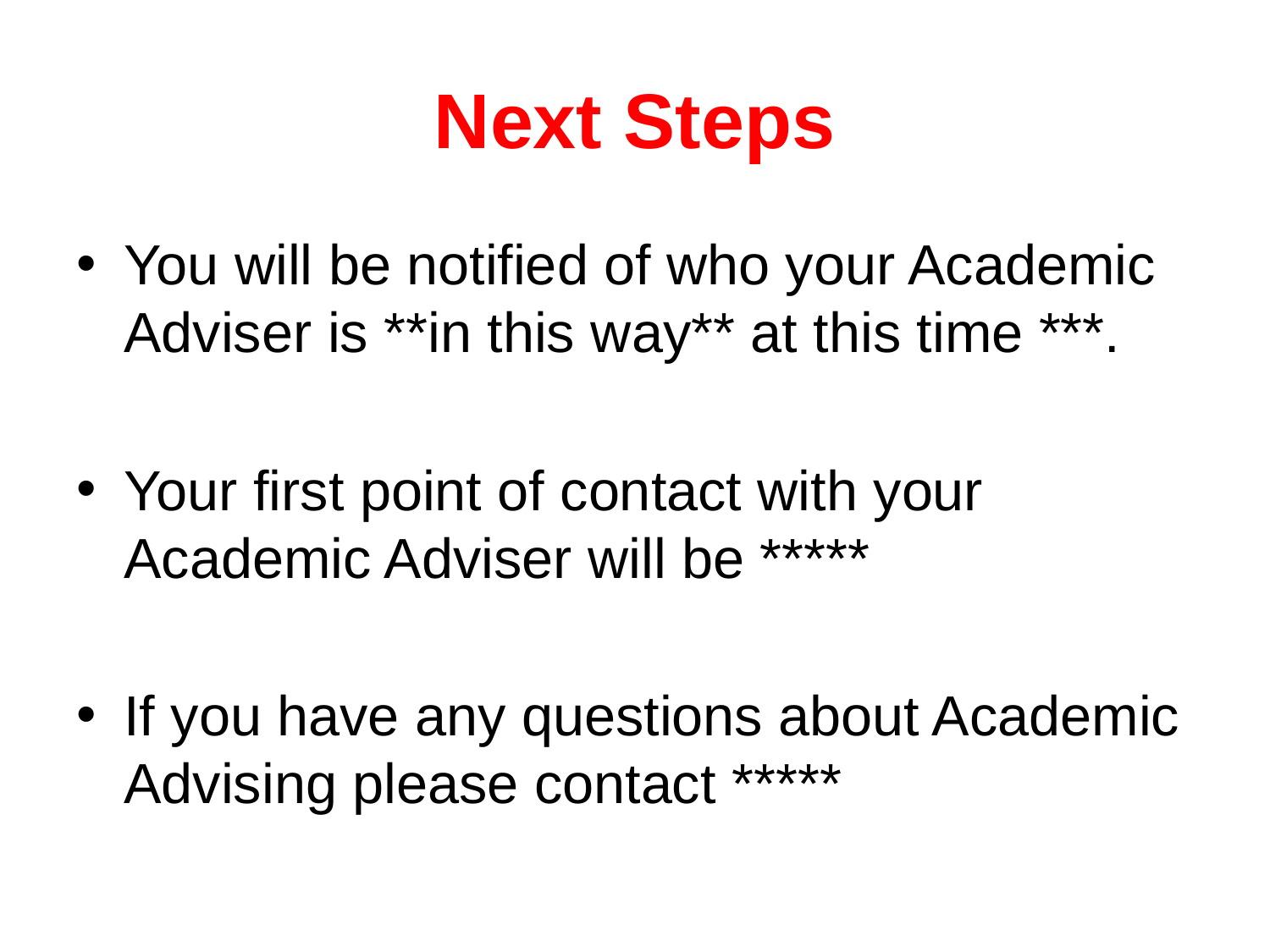

# Next Steps
You will be notified of who your Academic Adviser is **in this way** at this time ***.

Your first point of contact with your Academic Adviser will be *****

If you have any questions about Academic Advising please contact *****